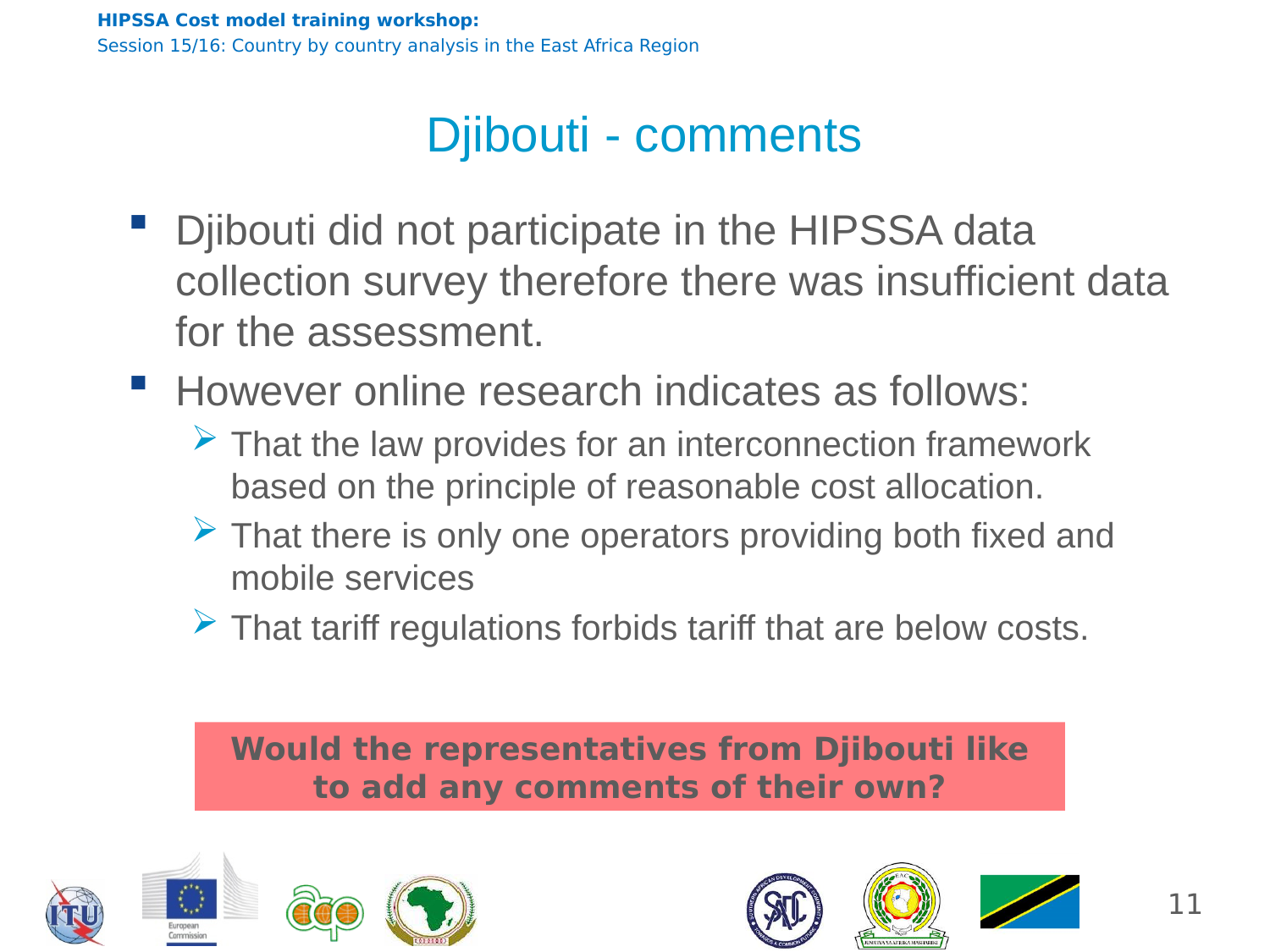

# Djibouti - comments
Djibouti did not participate in the HIPSSA data collection survey therefore there was insufficient data for the assessment.
However online research indicates as follows:
That the law provides for an interconnection framework based on the principle of reasonable cost allocation.
That there is only one operators providing both fixed and mobile services
That tariff regulations forbids tariff that are below costs.
Would the representatives from Djibouti like to add any comments of their own?
11